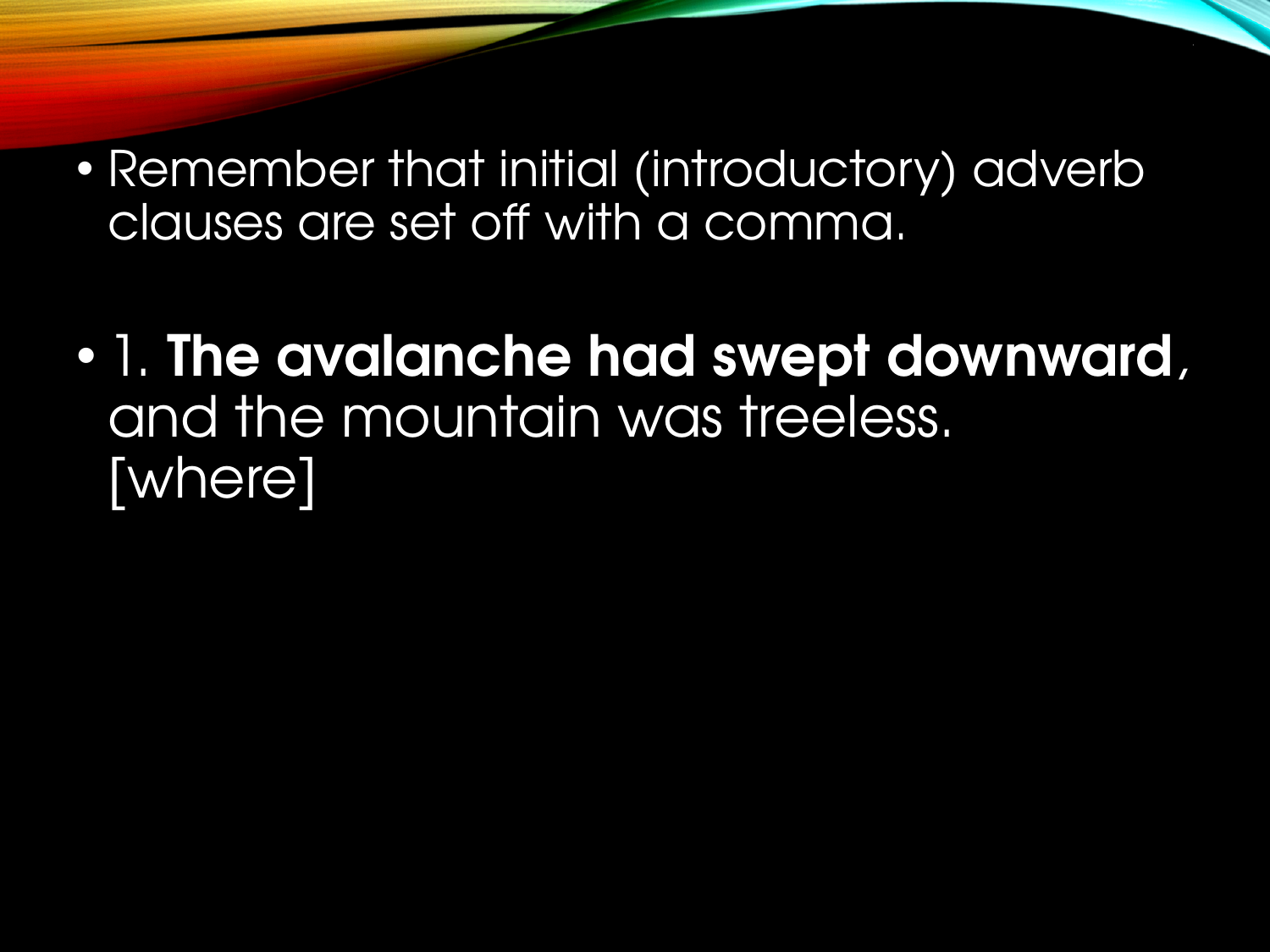

# 2
Remember that initial (introductory) adverb clauses are set off with a comma.

1. The avalanche had swept downward, and the mountain was treeless.       [where]